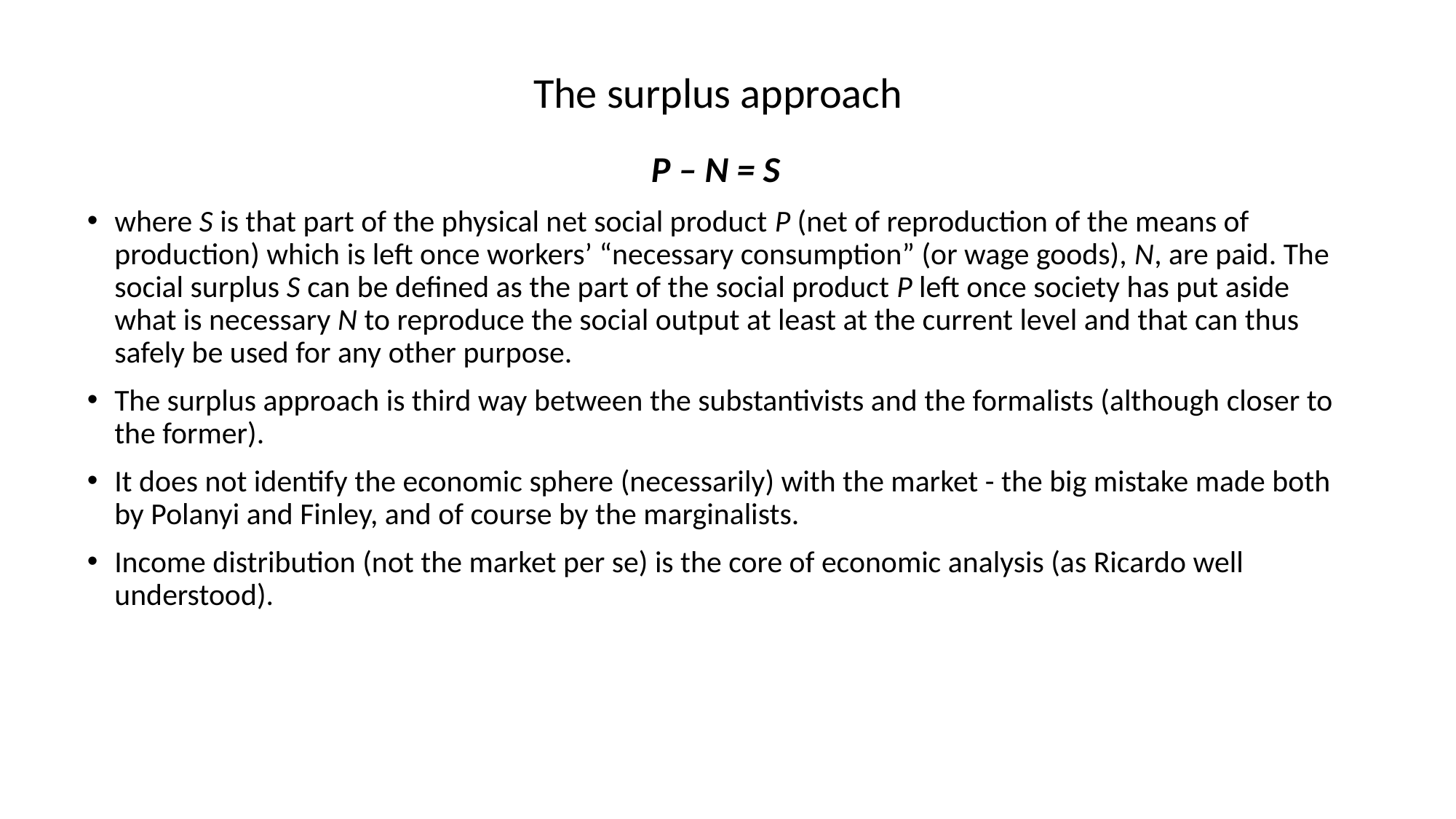

# The surplus approach
P – N = S
where S is that part of the physical net social product P (net of reproduction of the means of production) which is left once workers’ “necessary consumption” (or wage goods), N, are paid. The social surplus S can be defined as the part of the social product P left once society has put aside what is necessary N to reproduce the social output at least at the current level and that can thus safely be used for any other purpose.
The surplus approach is third way between the substantivists and the formalists (although closer to the former).
It does not identify the economic sphere (necessarily) with the market - the big mistake made both by Polanyi and Finley, and of course by the marginalists.
Income distribution (not the market per se) is the core of economic analysis (as Ricardo well understood).